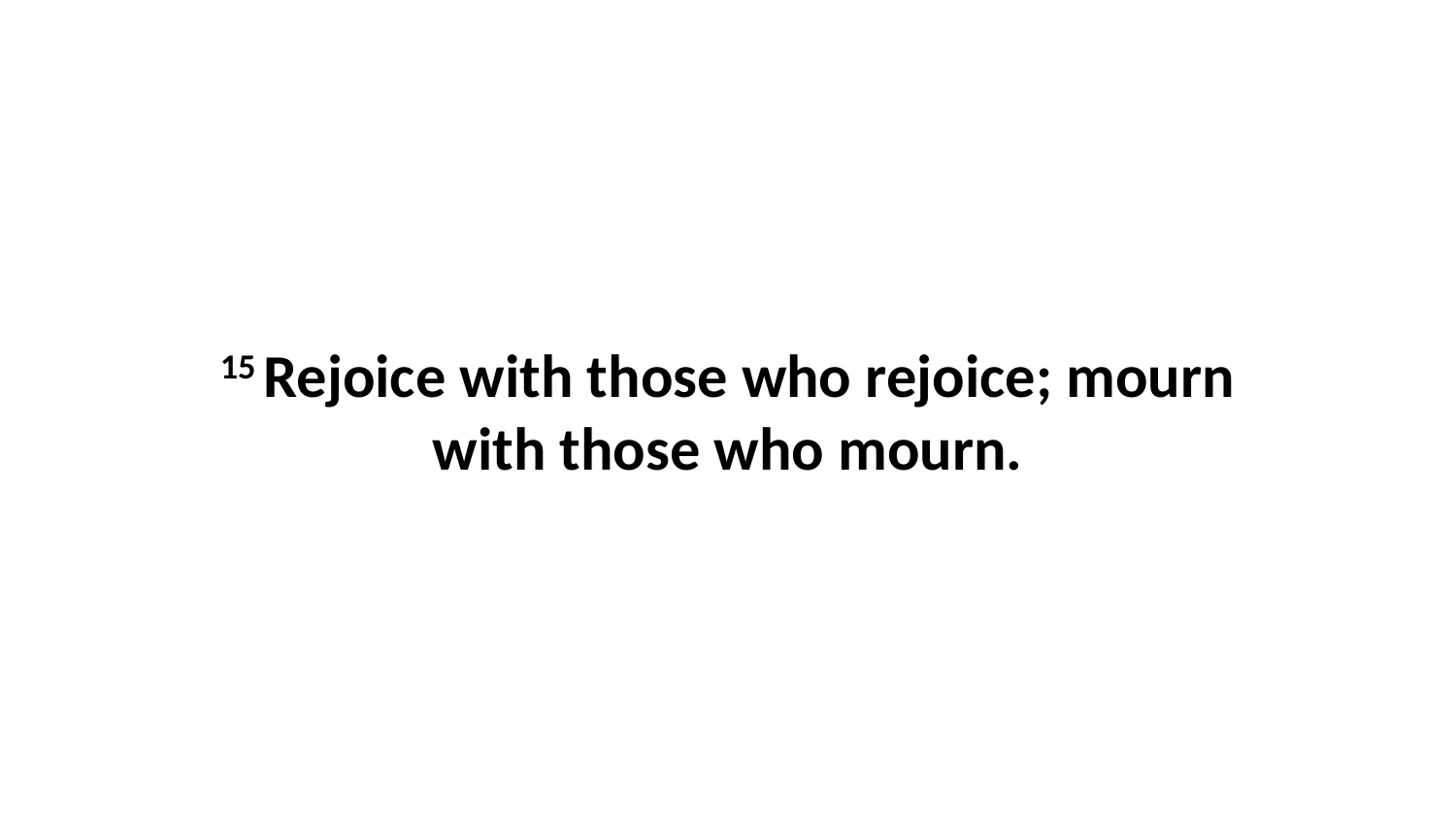

15 Rejoice with those who rejoice; mourn with those who mourn.